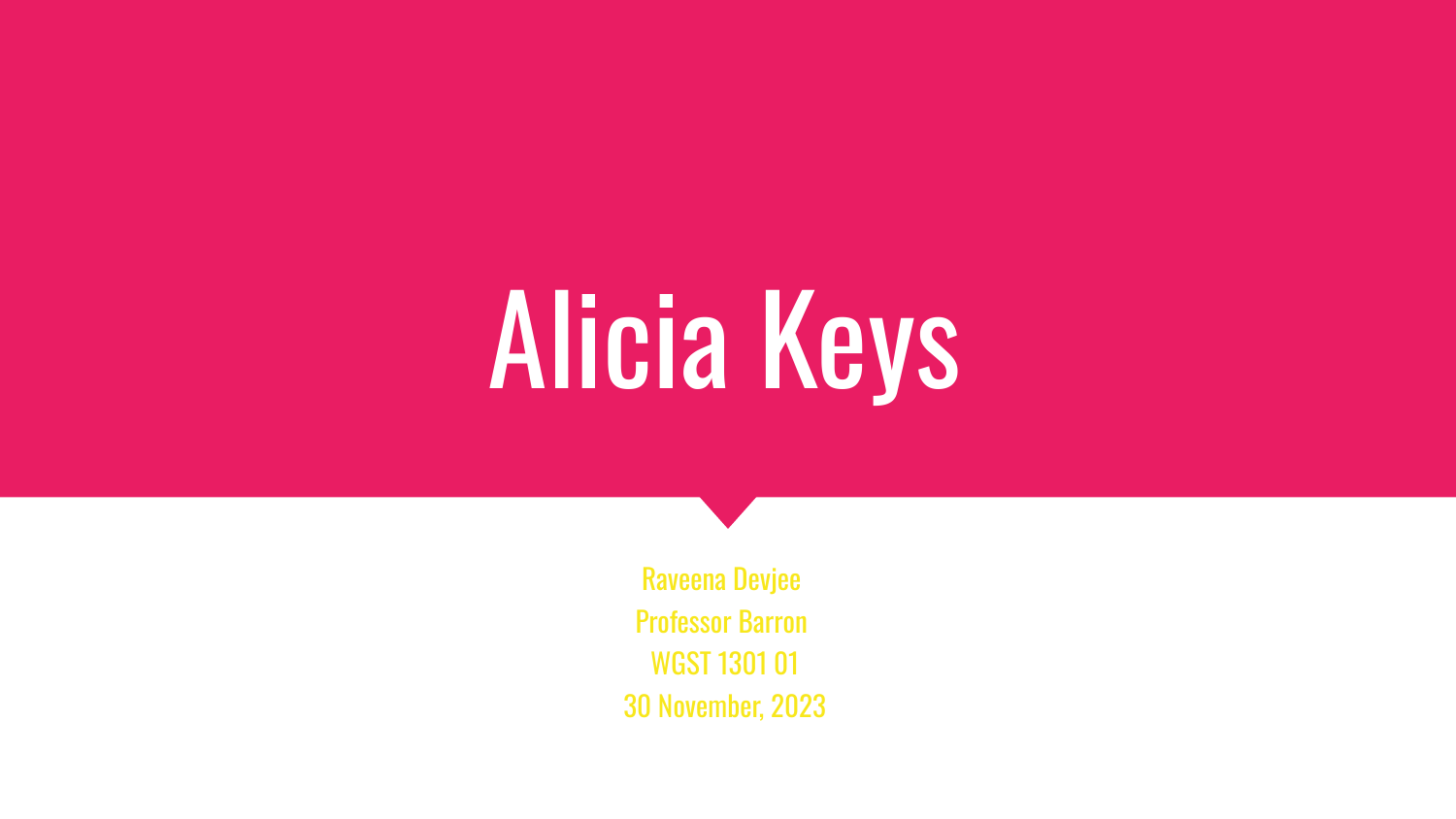

# Alicia Keys
Raveena Devjee
Professor Barron
WGST 1301 01
30 November, 2023